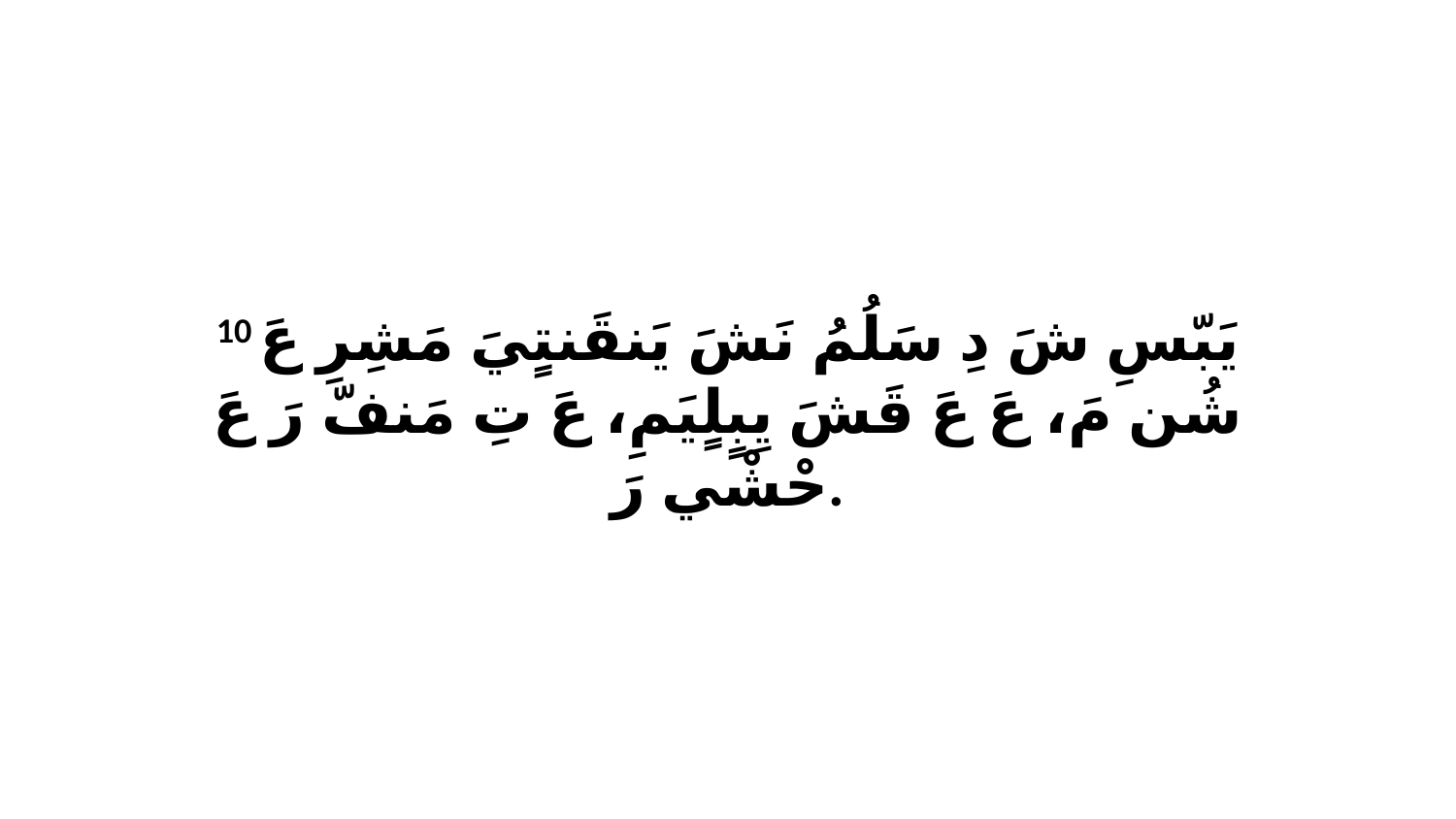

10 يَبّسِ شَ دِ سَلُمُ نَشَ يَنقَنتٍيَ مَشِرِ عَ شُن مَ، عَ عَ قَشَ يِبٍلٍيَمِ، عَ تِ مَنفّ رَ عَ حْشْي رَ.